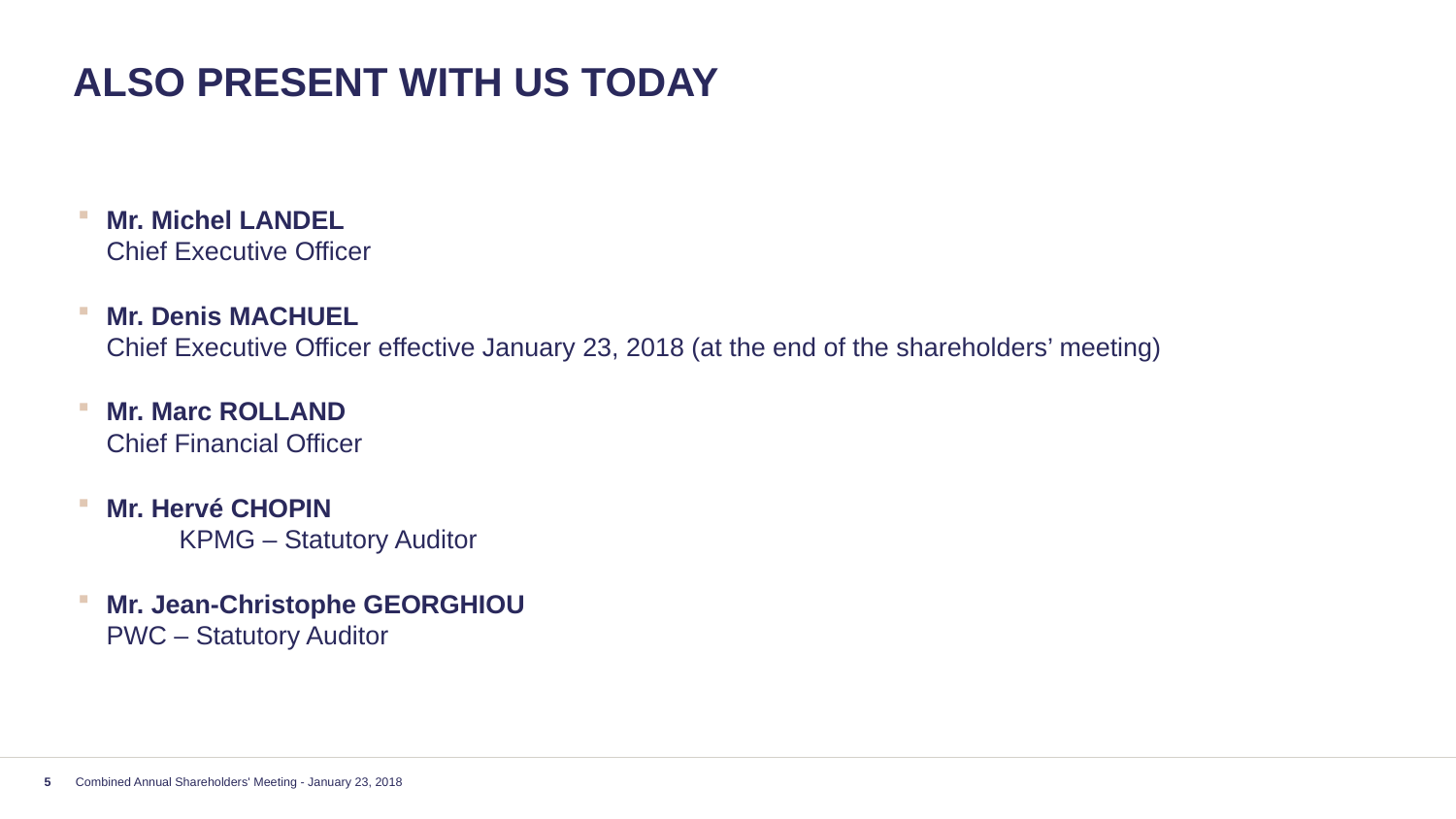

# also present with us TODAY
Mr. Michel LANDEL
Chief Executive Officer
Mr. Denis MACHUEL
Chief Executive Officer effective January 23, 2018 (at the end of the shareholders’ meeting)
Mr. Marc ROLLAND
Chief Financial Officer
Mr. Hervé CHOPIN                                                                                                                                                           KPMG – Statutory Auditor
Mr. Jean-Christophe GEORGHIOU
PWC – Statutory Auditor

5
Combined Annual Shareholders' Meeting - January 23, 2018